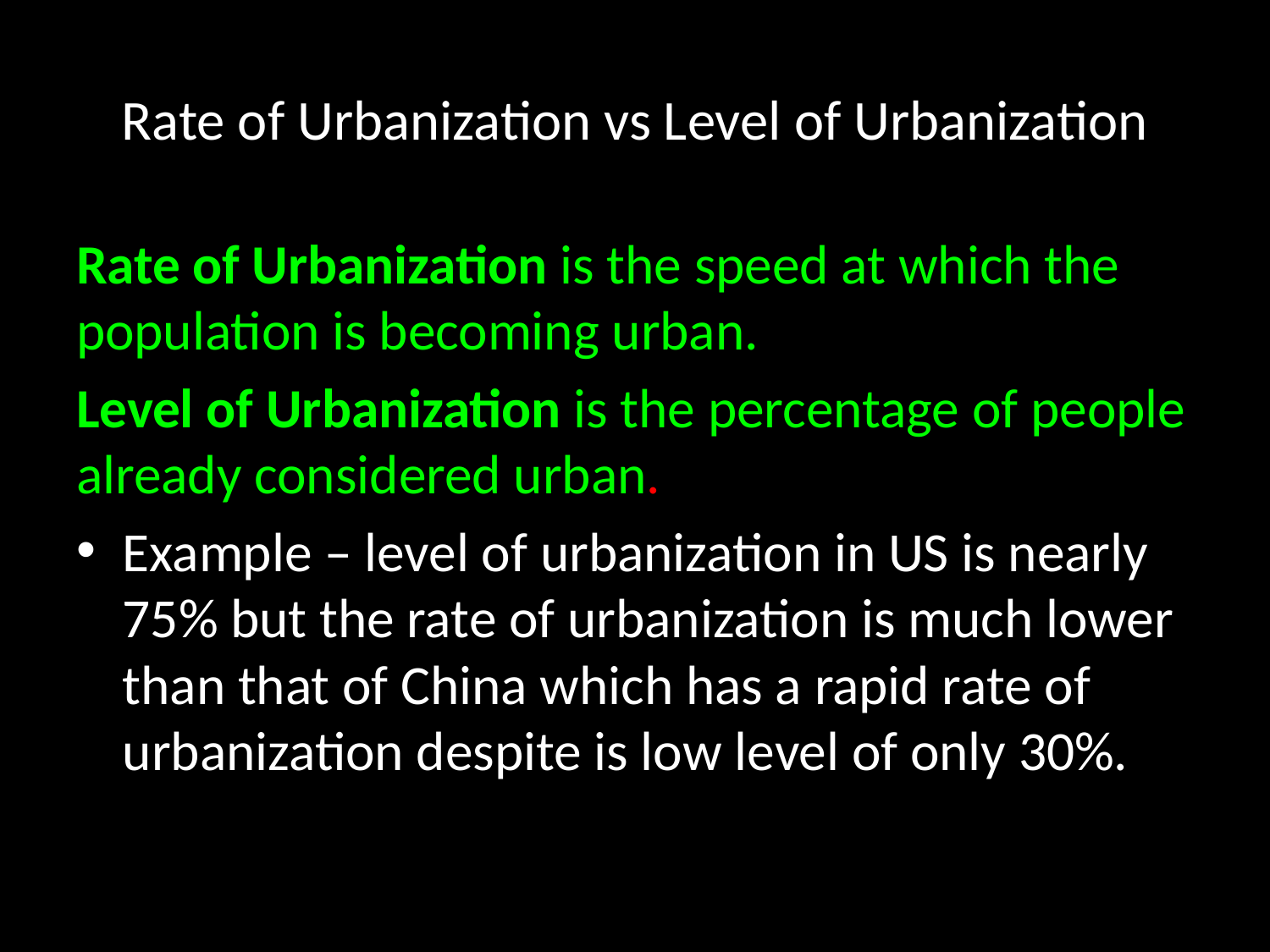

# Rate of Urbanization vs Level of Urbanization
Rate of Urbanization is the speed at which the population is becoming urban.
Level of Urbanization is the percentage of people already considered urban.
Example – level of urbanization in US is nearly 75% but the rate of urbanization is much lower than that of China which has a rapid rate of urbanization despite is low level of only 30%.